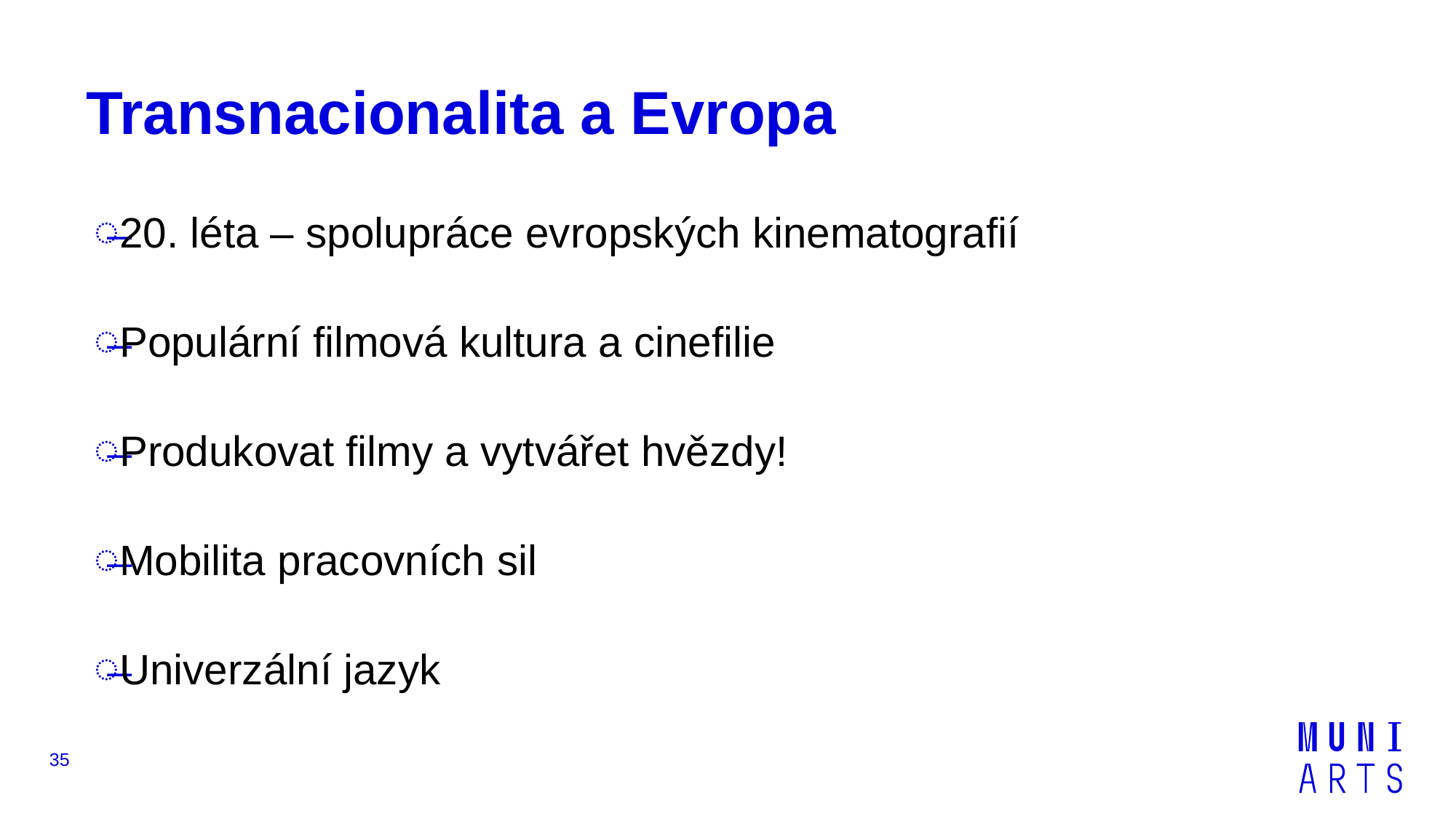

# Transnacionalita a Evropa
20. léta – spolupráce evropských kinematografií

Populární filmová kultura a cinefilie

Produkovat filmy a vytvářet hvězdy!

Mobilita pracovních sil

Univerzální jazyk
35